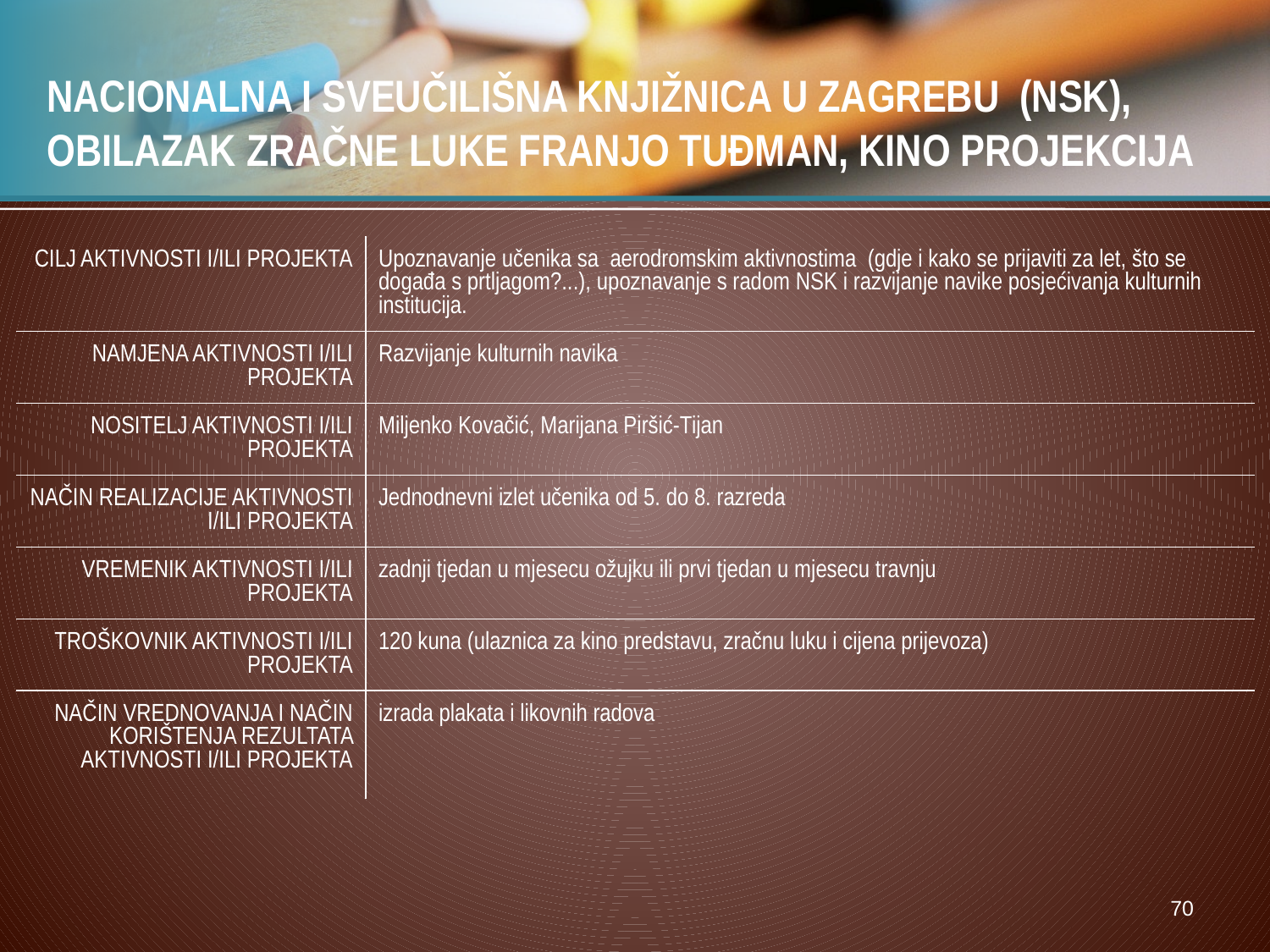

# NACIONALNA I SVEUČILIŠNA KNJIŽNICA U ZAGREBU  (NSK), OBILAZAK ZRAČNE LUKE FRANJO TUĐMAN, KINO PROJEKCIJA
| CILJ AKTIVNOSTI I/ILI PROJEKTA | Upoznavanje učenika sa aerodromskim aktivnostima (gdje i kako se prijaviti za let, što se događa s prtljagom?...), upoznavanje s radom NSK i razvijanje navike posjećivanja kulturnih institucija. |
| --- | --- |
| NAMJENA AKTIVNOSTI I/ILI PROJEKTA | Razvijanje kulturnih navika |
| NOSITELJ AKTIVNOSTI I/ILI PROJEKTA | Miljenko Kovačić, Marijana Piršić-Tijan |
| NAČIN REALIZACIJE AKTIVNOSTI I/ILI PROJEKTA | Jednodnevni izlet učenika od 5. do 8. razreda |
| VREMENIK AKTIVNOSTI I/ILI PROJEKTA | zadnji tjedan u mjesecu ožujku ili prvi tjedan u mjesecu travnju |
| TROŠKOVNIK AKTIVNOSTI I/ILI PROJEKTA | 120 kuna (ulaznica za kino predstavu, zračnu luku i cijena prijevoza) |
| NAČIN VREDNOVANJA I NAČIN KORIŠTENJA REZULTATA AKTIVNOSTI I/ILI PROJEKTA | izrada plakata i likovnih radova |
70